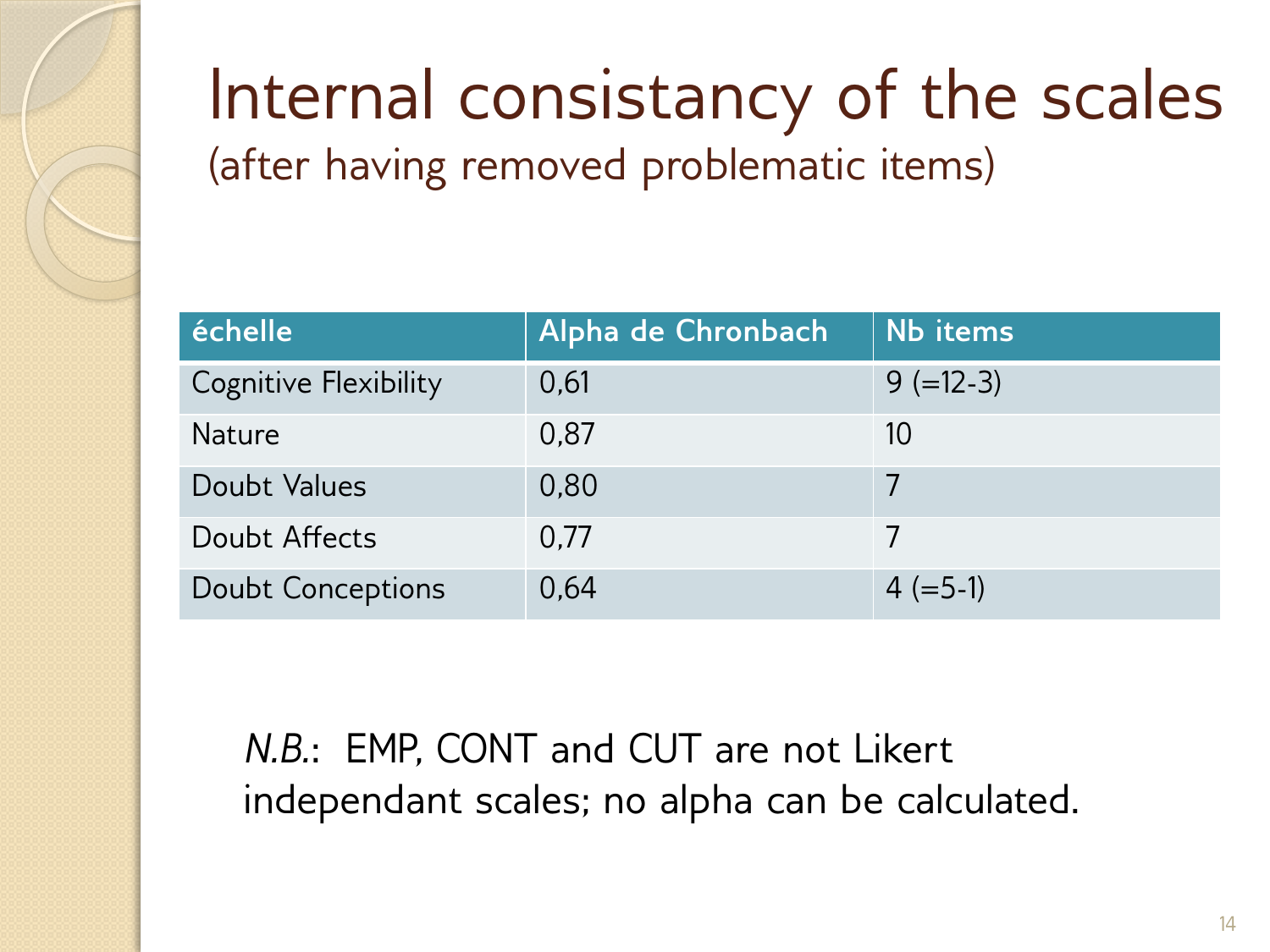

# Internal consistancy of the scales (after having removed problematic items)
| échelle | Alpha de Chronbach | Nb items |
| --- | --- | --- |
| Cognitive Flexibility | 0,61 | 9 (=12-3) |
| Nature | 0,87 | 10 |
| Doubt Values | 0,80 | 7 |
| Doubt Affects | 0,77 | 7 |
| Doubt Conceptions | 0,64 | 4 (=5-1) |
N.B.:  EMP, CONT and CUT are not Likert independant scales; no alpha can be calculated.
14